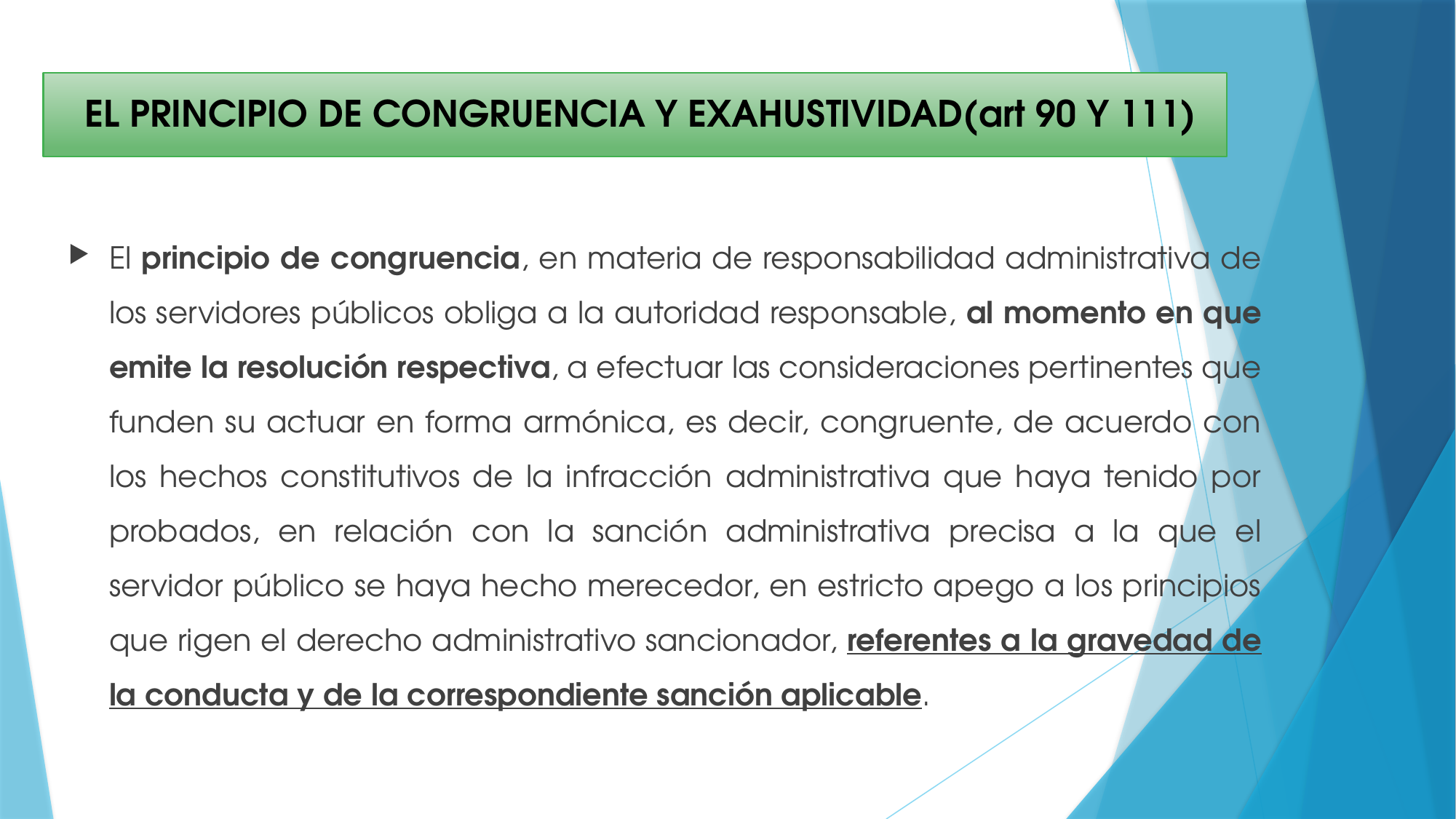

# EL PRINCIPIO DE CONGRUENCIA Y EXAHUSTIVIDAD(art 90 Y 111)
El principio de congruencia, en materia de responsabilidad administrativa de los servidores públicos obliga a la autoridad responsable, al momento en que emite la resolución respectiva, a efectuar las consideraciones pertinentes que funden su actuar en forma armónica, es decir, congruente, de acuerdo con los hechos constitutivos de la infracción administrativa que haya tenido por probados, en relación con la sanción administrativa precisa a la que el servidor público se haya hecho merecedor, en estricto apego a los principios que rigen el derecho administrativo sancionador, referentes a la gravedad de la conducta y de la correspondiente sanción aplicable.